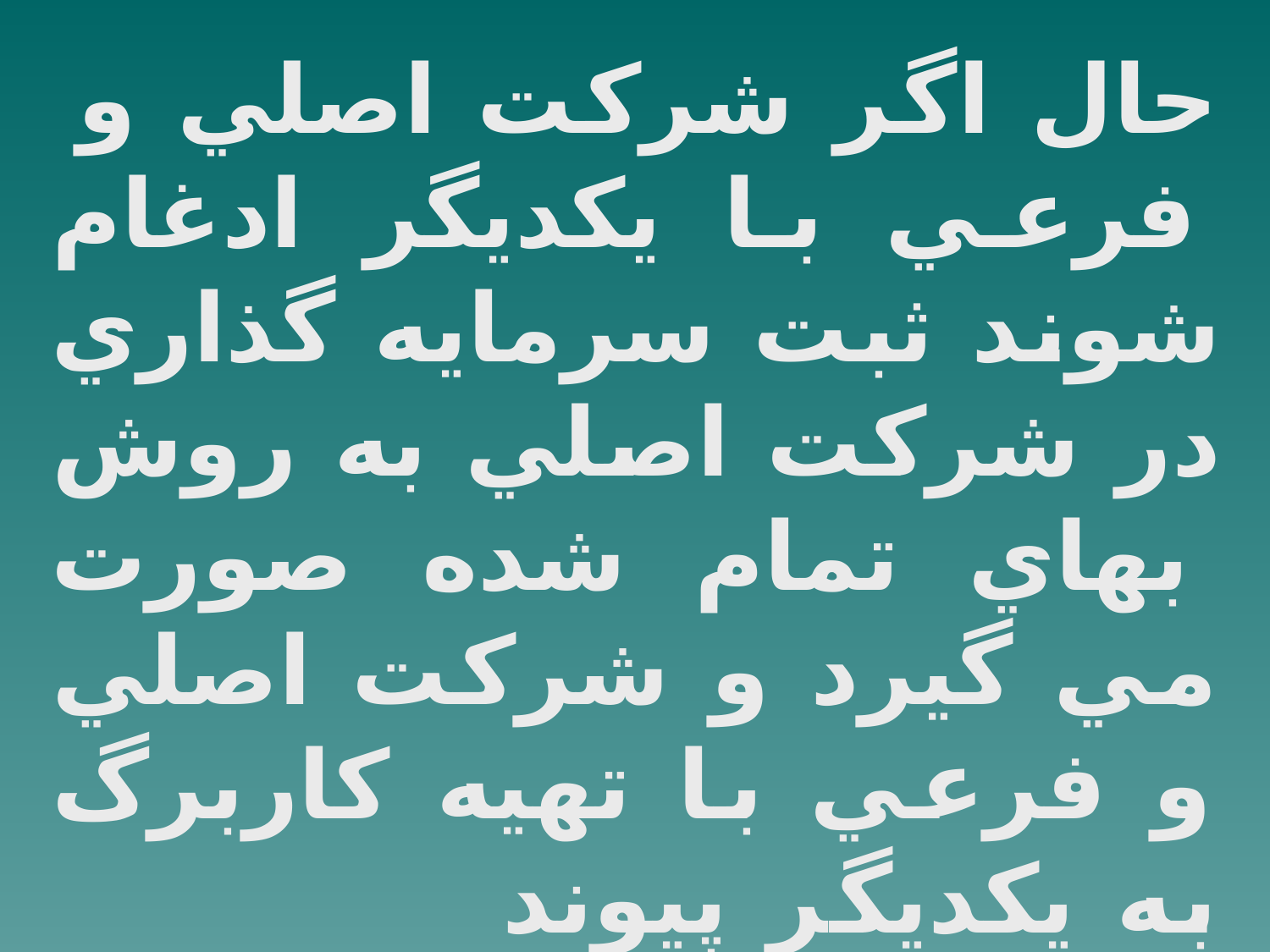

حال اگر شركت اصلي و فرعي با يكديگر ادغام شوند ثبت سرمايه گذاري در شركت اصلي به روش بهاي تمام شده صورت مي گيرد و شركت اصلي و فرعي با تهيه كاربرگ به يكديگر پيوند            مي خورند.